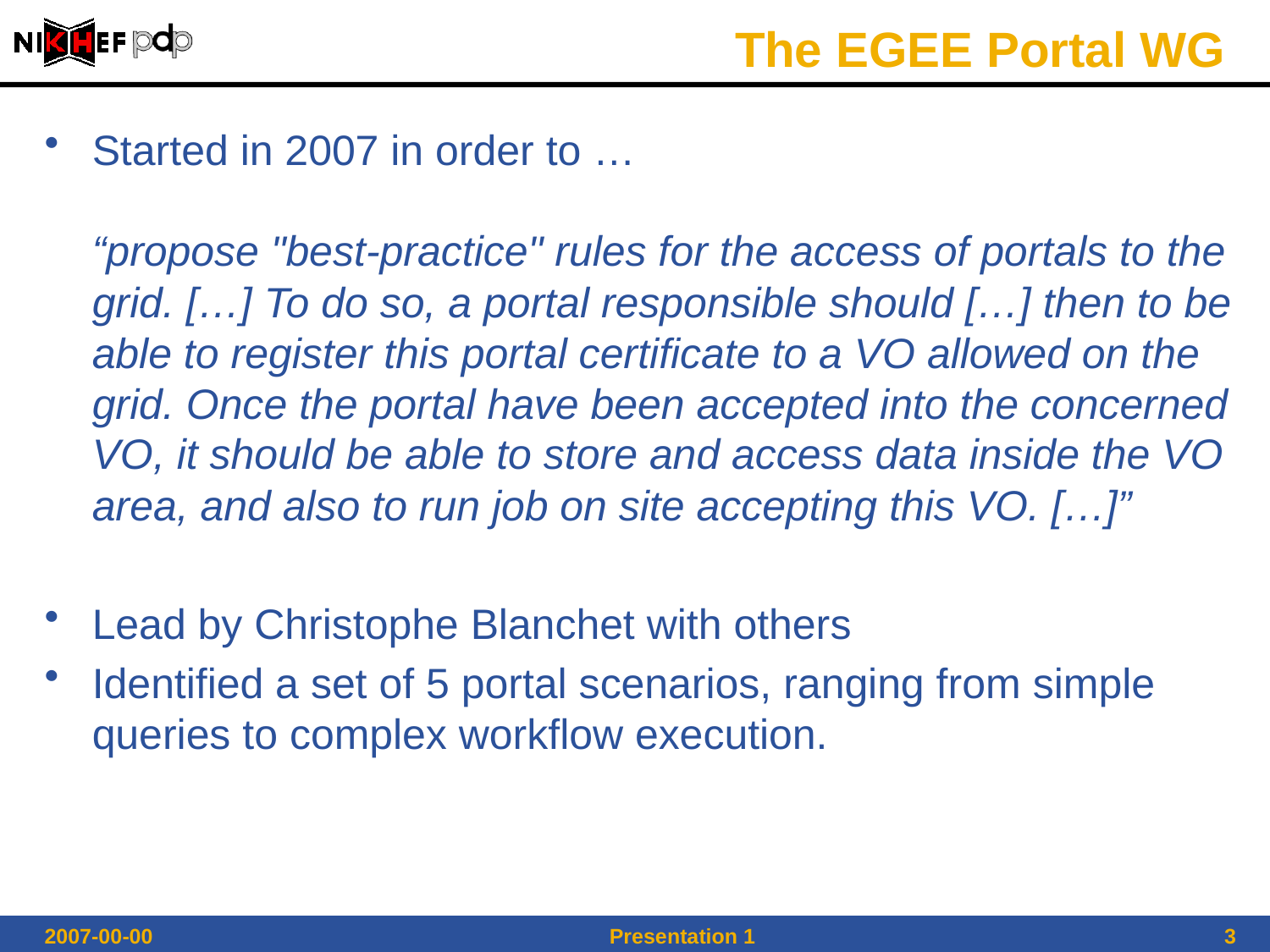

# The EGEE Portal WG
Started in 2007 in order to …
“propose "best-practice" rules for the access of portals to the grid. […] To do so, a portal responsible should […] then to be able to register this portal certificate to a VO allowed on the grid. Once the portal have been accepted into the concerned VO, it should be able to store and access data inside the VO area, and also to run job on site accepting this VO. […]”

Lead by Christophe Blanchet with others
Identified a set of 5 portal scenarios, ranging from simple queries to complex workflow execution.
2007-00-00
Presentation 1
3